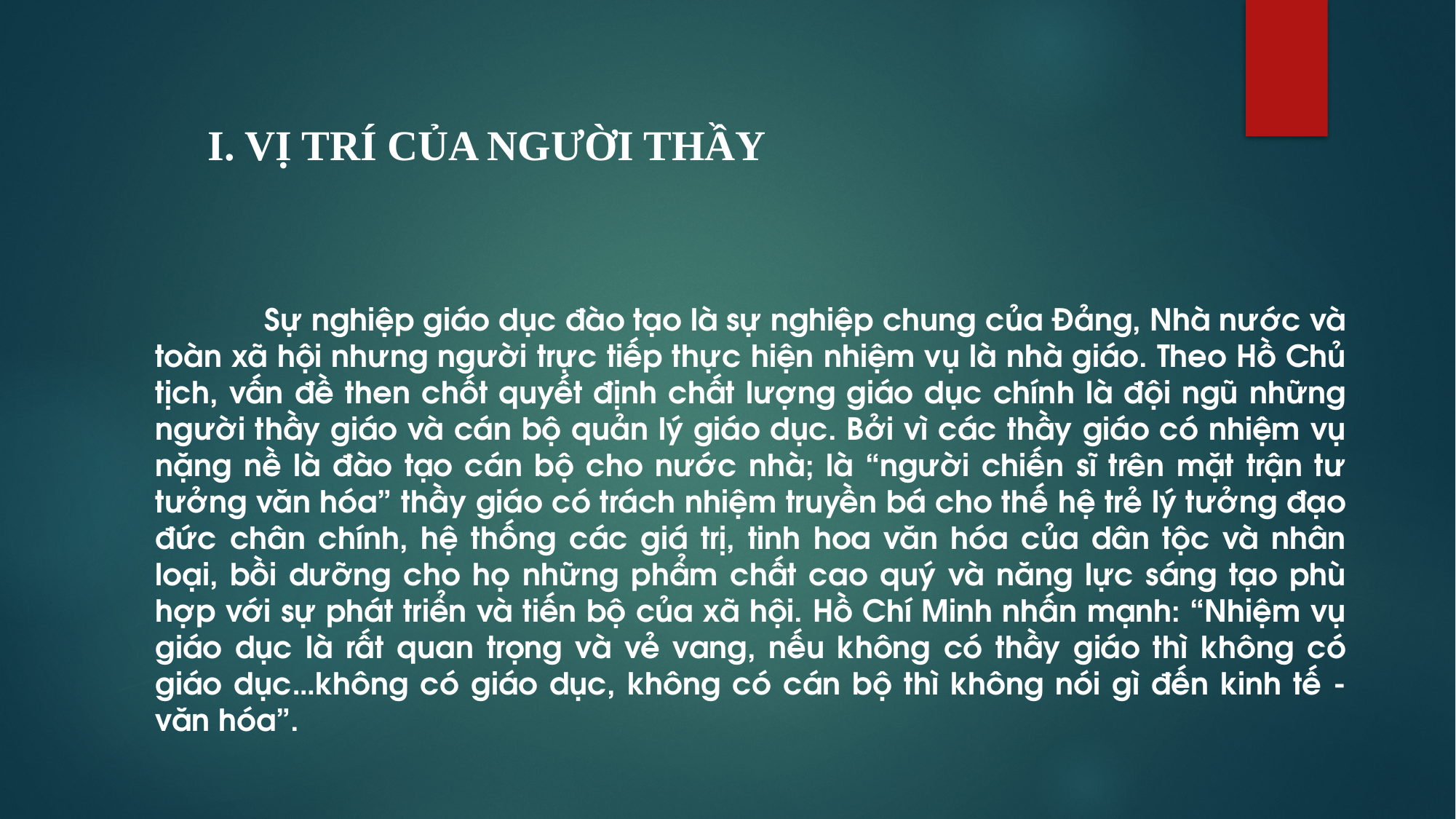

I. VỊ TRÍ CỦA NGƯỜI THẦY
	Sự nghiệp giáo dục đào tạo là sự nghiệp chung của Đảng, Nhà nước và toàn xã hội nhưng người trực tiếp thực hiện nhiệm vụ là nhà giáo. Theo Hồ Chủ tịch, vấn đề then chốt quyết định chất lượng giáo dục chính là đội ngũ những người thầy giáo và cán bộ quản lý giáo dục. Bởi vì các thầy giáo có nhiệm vụ nặng nề là đào tạo cán bộ cho nước nhà; là “người chiến sĩ trên mặt trận tư tưởng văn hóa” thầy giáo có trách nhiệm truyền bá cho thế hệ trẻ lý tưởng đạo đức chân chính, hệ thống các giá trị, tinh hoa văn hóa của dân tộc và nhân loại, bồi dưỡng cho họ những phẩm chất cao quý và năng lực sáng tạo phù hợp với sự phát triển và tiến bộ của xã hội. Hồ Chí Minh nhấn mạnh: “Nhiệm vụ giáo dục là rất quan trọng và vẻ vang, nếu không có thầy giáo thì không có giáo dục…không có giáo dục, không có cán bộ thì không nói gì đến kinh tế - văn hóa”.